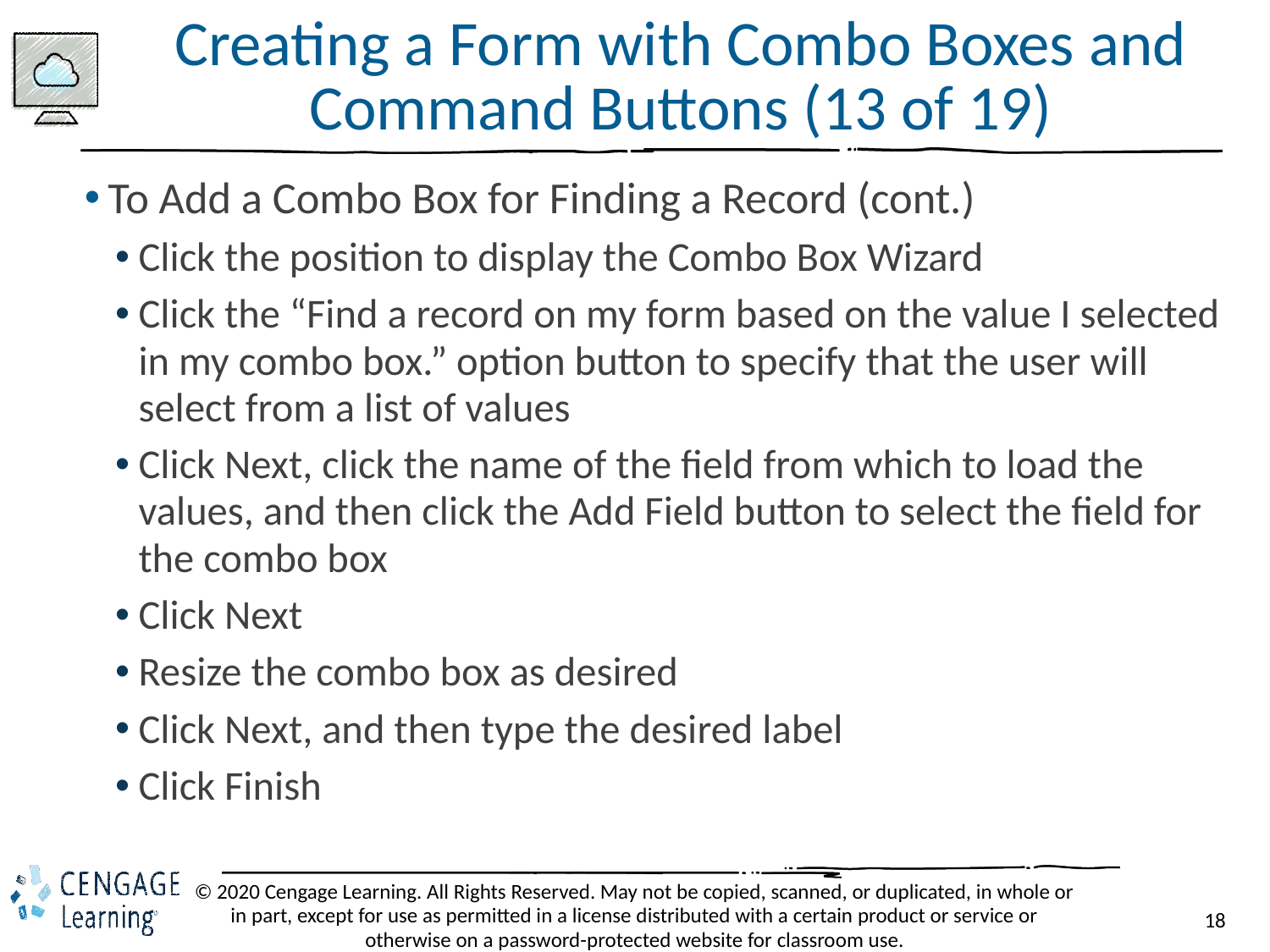

# Creating a Form with Combo Boxes and Command Buttons (13 of 19)
To Add a Combo Box for Finding a Record (cont.)
Click the position to display the Combo Box Wizard
Click the “Find a record on my form based on the value I selected in my combo box.” option button to specify that the user will select from a list of values
Click Next, click the name of the field from which to load the values, and then click the Add Field button to select the field for the combo box
Click Next
Resize the combo box as desired
Click Next, and then type the desired label
Click Finish